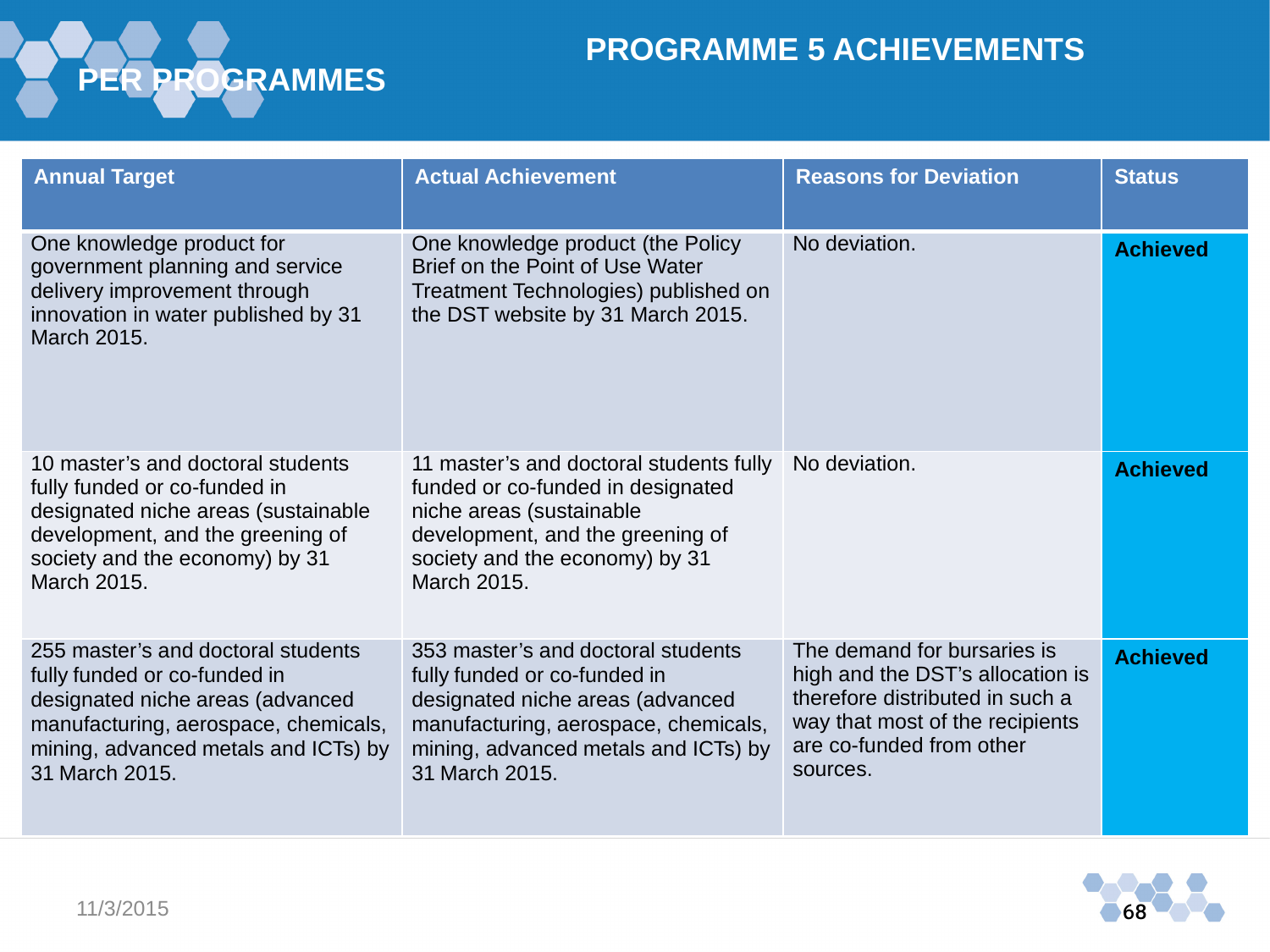

PROGRAMME 5 ACHIEVEMENTS PER PROGRAMMES

| Annual Target | Actual Achievement | Reasons for Deviation | Status |
| --- | --- | --- | --- |
| One knowledge product for government planning and service delivery improvement through innovation in water published by 31 March 2015. | One knowledge product (the Policy Brief on the Point of Use Water Treatment Technologies) published on the DST website by 31 March 2015. | No deviation. | Achieved |
| 10 master’s and doctoral students fully funded or co-funded in designated niche areas (sustainable development, and the greening of society and the economy) by 31 March 2015. | 11 master’s and doctoral students fully funded or co-funded in designated niche areas (sustainable development, and the greening of society and the economy) by 31 March 2015. | No deviation. | Achieved |
| 255 master’s and doctoral students fully funded or co-funded in designated niche areas (advanced manufacturing, aerospace, chemicals, mining, advanced metals and ICTs) by 31 March 2015. | 353 master’s and doctoral students fully funded or co-funded in designated niche areas (advanced manufacturing, aerospace, chemicals, mining, advanced metals and ICTs) by 31 March 2015. | The demand for bursaries is high and the DST’s allocation is therefore distributed in such a way that most of the recipients are co-funded from other sources. | Achieved |
11/3/2015
68